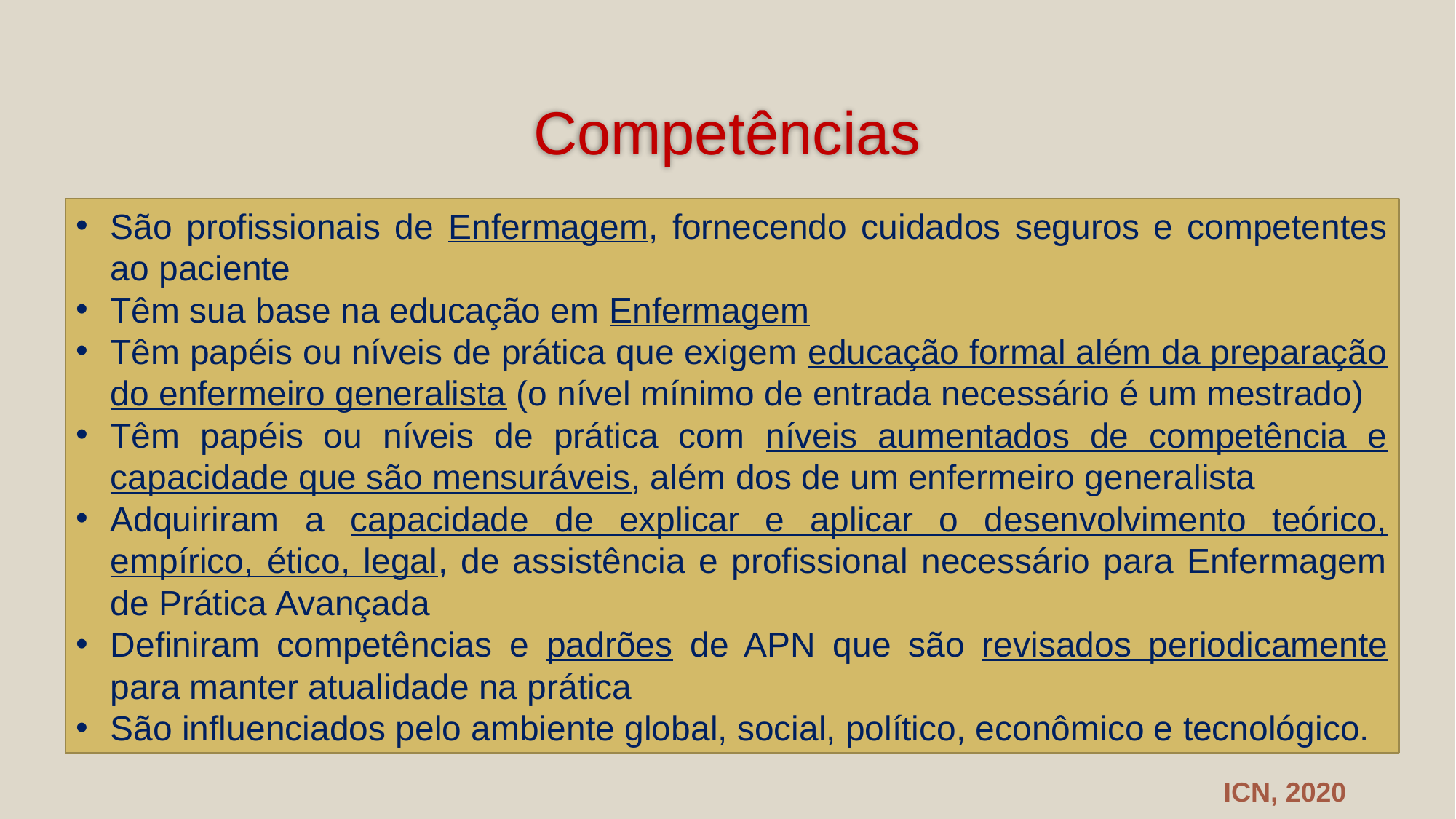

# Competências
São profissionais de Enfermagem, fornecendo cuidados seguros e competentes ao paciente
Têm sua base na educação em Enfermagem
Têm papéis ou níveis de prática que exigem educação formal além da preparação do enfermeiro generalista (o nível mínimo de entrada necessário é um mestrado)
Têm papéis ou níveis de prática com níveis aumentados de competência e capacidade que são mensuráveis, além dos de um enfermeiro generalista
Adquiriram a capacidade de explicar e aplicar o desenvolvimento teórico, empírico, ético, legal, de assistência e profissional necessário para Enfermagem de Prática Avançada
Definiram competências e padrões de APN que são revisados ​​periodicamente para manter atualidade na prática
São influenciados pelo ambiente global, social, político, econômico e tecnológico.
ICN, 2020